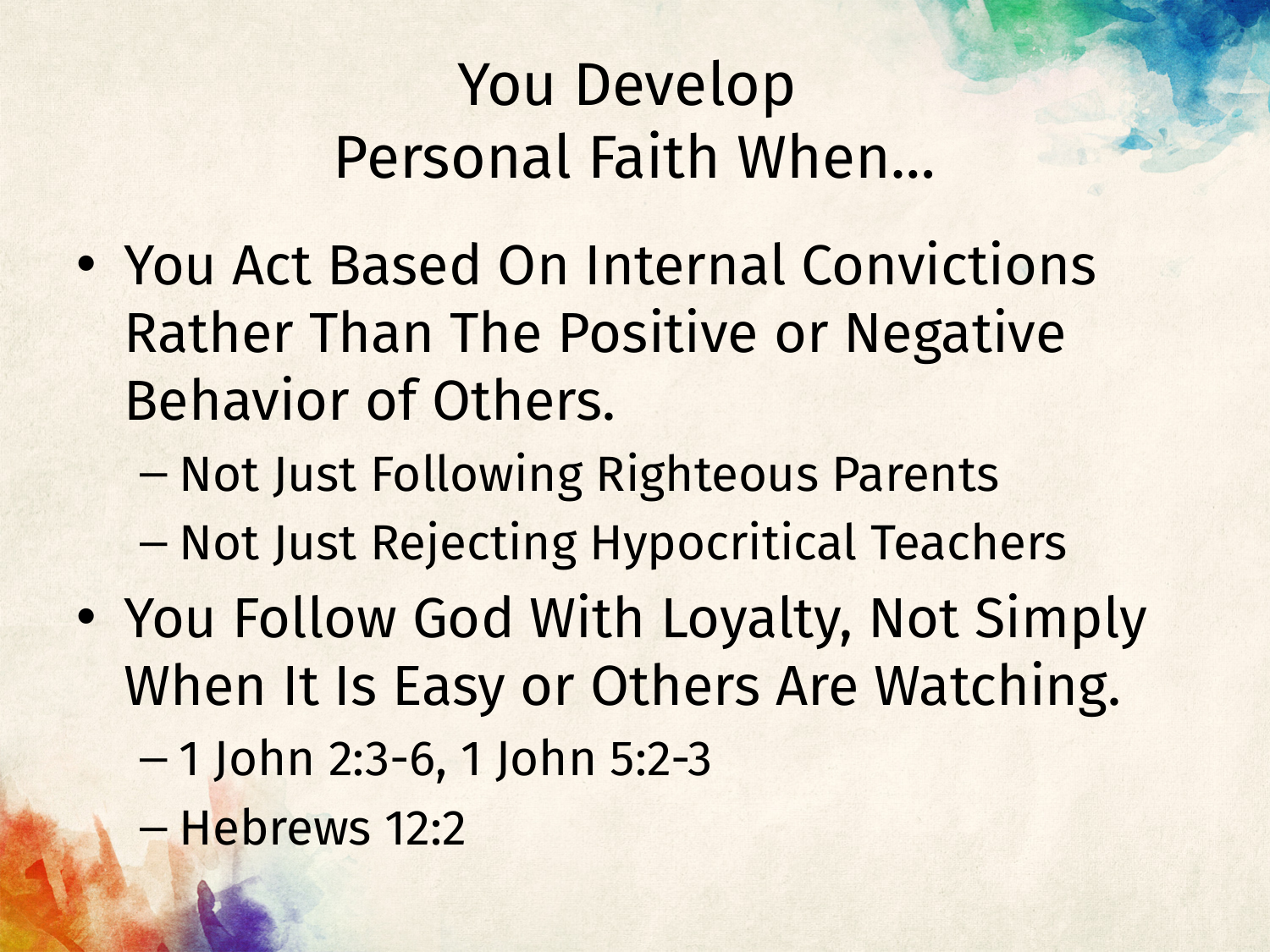

# You Develop Personal Faith When…
You Act Based On Internal Convictions Rather Than The Positive or Negative Behavior of Others.
Not Just Following Righteous Parents
Not Just Rejecting Hypocritical Teachers
You Follow God With Loyalty, Not Simply When It Is Easy or Others Are Watching.
1 John 2:3-6, 1 John 5:2-3
Hebrews 12:2